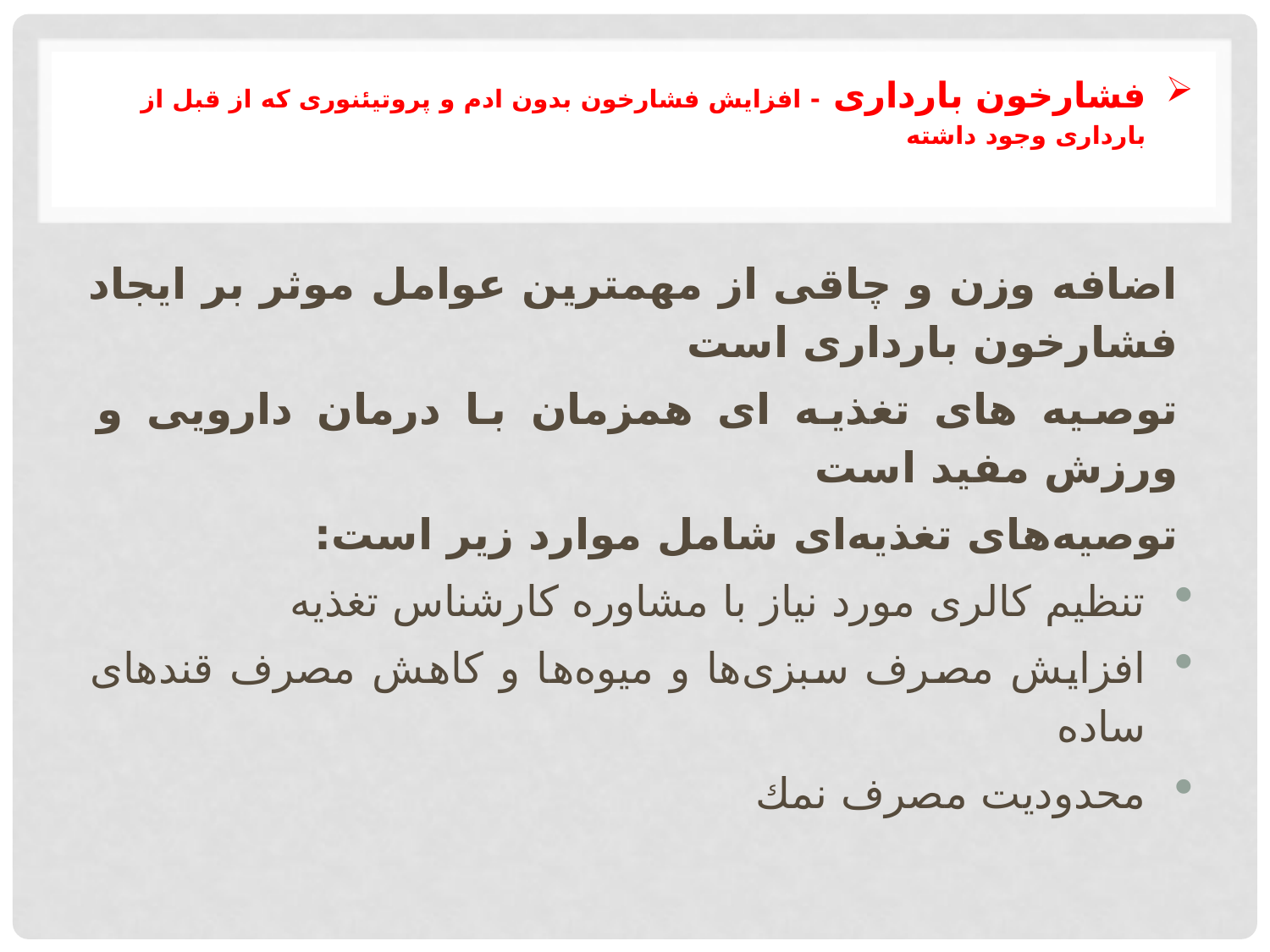

# فشارخون بارداری - افزایش فشارخون بدون ادم و پروتیئنوری که از قبل از بارداری وجود داشته
اضافه وزن و چاقی از مهمترین عوامل موثر بر ایجاد فشارخون بارداری است
توصیه های تغذیه ای همزمان با درمان دارویی و ورزش مفید است
توصیه‌های تغذیه‌ای شامل موارد زير است:
تنظیم کالری مورد نیاز با مشاوره کارشناس تغذیه
افزایش مصرف سبزی‌ها و میوه‌ها و کاهش مصرف قندهای ساده
محدوديت مصرف نمك